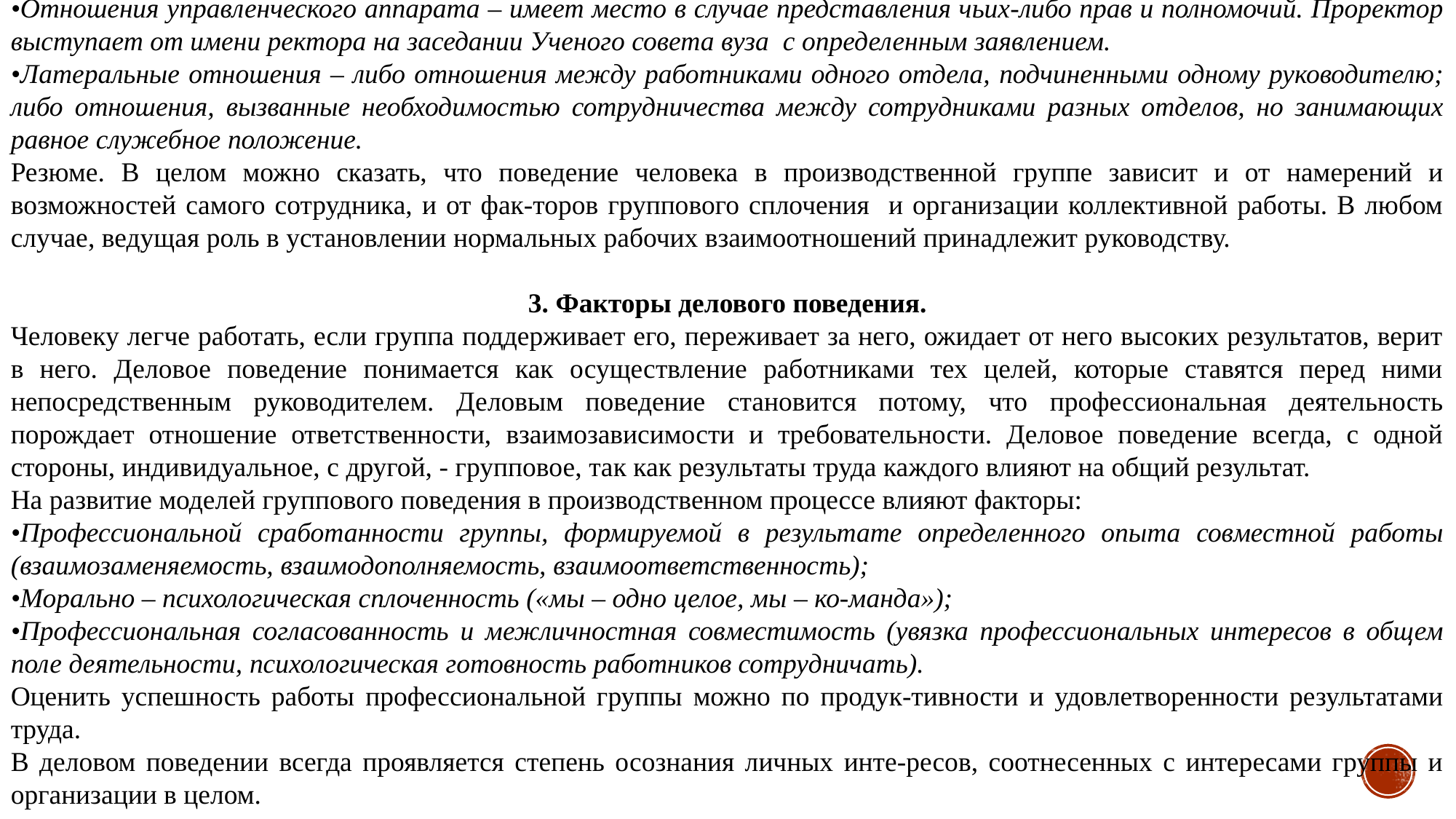

•Отношения управленческого аппарата – имеет место в случае представления чьих-либо прав и полномочий. Проректор выступает от имени ректора на заседании Ученого совета вуза  с определенным заявлением.
•Латеральные отношения – либо отношения между работниками одного отдела, подчиненными одному руководителю; либо отношения, вызванные необходимостью сотрудничества между сотрудниками разных отделов, но занимающих равное служебное положение.
Резюме. В целом можно сказать, что поведение человека в производственной группе зависит и от намерений и возможностей самого сотрудника, и от фак-торов группового сплочения  и организации коллективной работы. В любом случае, ведущая роль в установлении нормальных рабочих взаимоотношений принадлежит руководству.

3. Факторы делового поведения.
Человеку легче работать, если группа поддерживает его, переживает за него, ожидает от него высоких результатов, верит в него. Деловое поведение понимается как осуществление работниками тех целей, которые ставятся перед ними непосредственным руководителем. Деловым поведение становится потому, что профессиональная деятельность порождает отношение ответственности, взаимозависимости и требовательности. Деловое поведение всегда, с одной стороны, индивидуальное, с другой, - групповое, так как результаты труда каждого влияют на общий результат.
На развитие моделей группового поведения в производственном процессе влияют факторы:
•Профессиональной сработанности группы, формируемой в результате определенного опыта совместной работы (взаимозаменяемость, взаимодополняемость, взаимоответственность);
•Морально – психологическая сплоченность («мы – одно целое, мы – ко-манда»);
•Профессиональная согласованность и межличностная совместимость (увязка профессиональных интересов в общем поле деятельности, психологическая готовность работников сотрудничать).
Оценить успешность работы профессиональной группы можно по продук-тивности и удовлетворенности результатами труда.
В деловом поведении всегда проявляется степень осознания личных инте-ресов, соотнесенных с интересами группы и организации в целом.